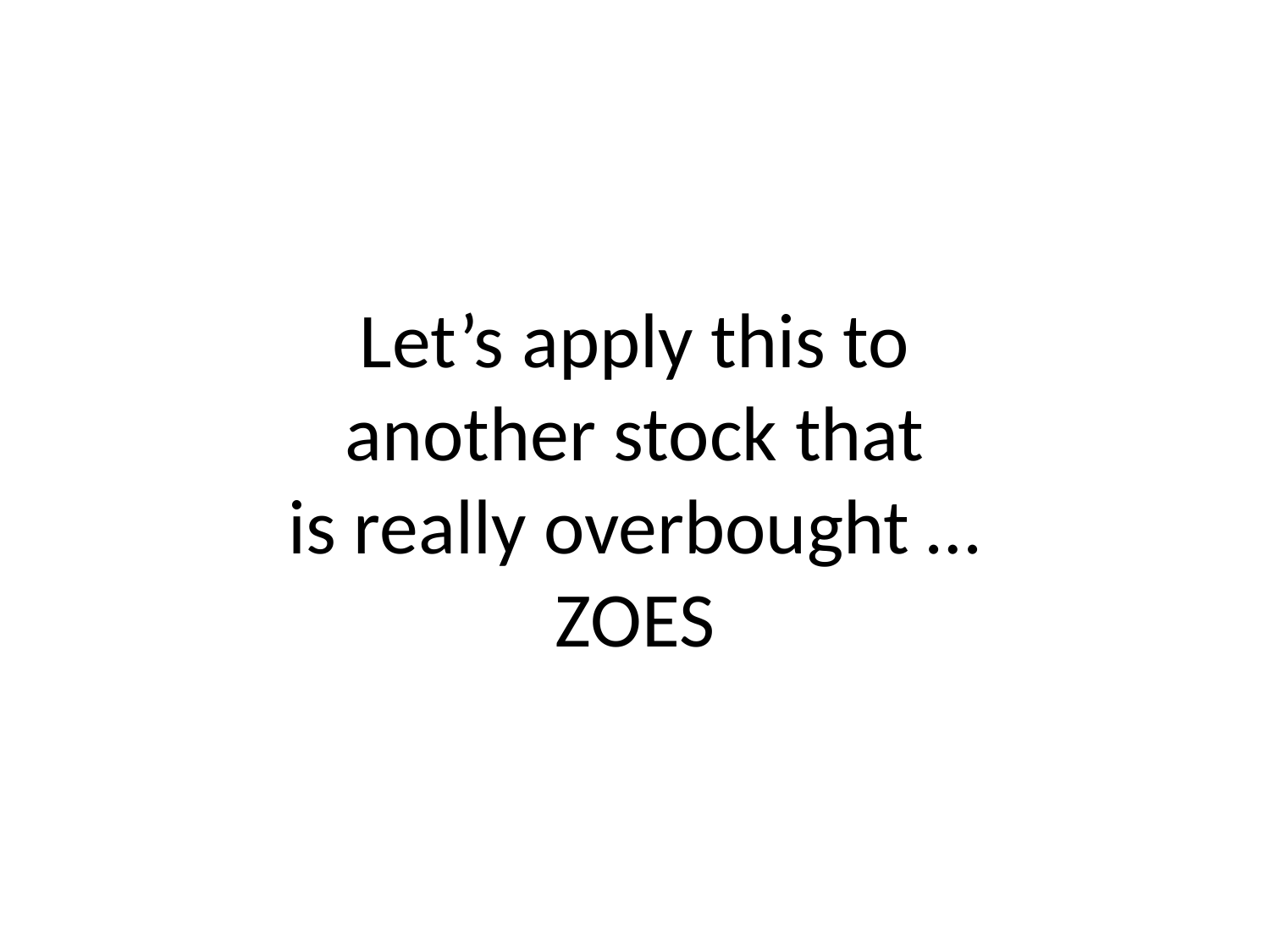

# Let’s apply this to another stock that is really overbought … ZOES